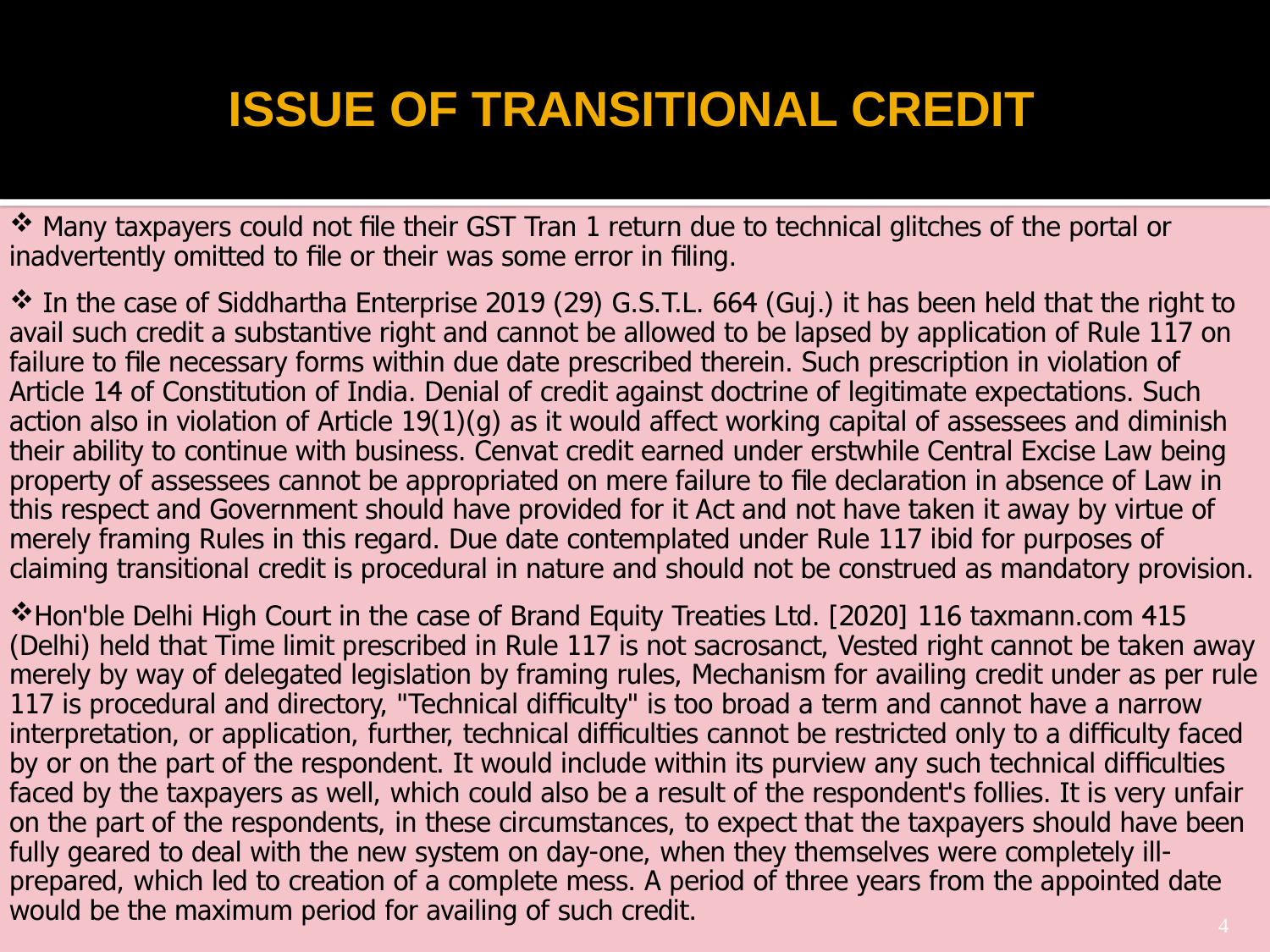

# ISSUE OF TRANSITIONAL CREDIT
 Many taxpayers could not file their GST Tran 1 return due to technical glitches of the portal or inadvertently omitted to file or their was some error in filing.
 In the case of Siddhartha Enterprise 2019 (29) G.S.T.L. 664 (Guj.) it has been held that the right to avail such credit a substantive right and cannot be allowed to be lapsed by application of Rule 117 on failure to file necessary forms within due date prescribed therein. Such prescription in violation of Article 14 of Constitution of India. Denial of credit against doctrine of legitimate expectations. Such action also in violation of Article 19(1)(g) as it would affect working capital of assessees and diminish their ability to continue with business. Cenvat credit earned under erstwhile Central Excise Law being property of assessees cannot be appropriated on mere failure to file declaration in absence of Law in this respect and Government should have provided for it Act and not have taken it away by virtue of merely framing Rules in this regard. Due date contemplated under Rule 117 ibid for purposes of claiming transitional credit is procedural in nature and should not be construed as mandatory provision.
Hon'ble Delhi High Court in the case of Brand Equity Treaties Ltd. [2020] 116 taxmann.com 415 (Delhi) held that Time limit prescribed in Rule 117 is not sacrosanct, Vested right cannot be taken away merely by way of delegated legislation by framing rules, Mechanism for availing credit under as per rule 117 is procedural and directory, "Technical difficulty" is too broad a term and cannot have a narrow interpretation, or application, further, technical difficulties cannot be restricted only to a difficulty faced by or on the part of the respondent. It would include within its purview any such technical difficulties faced by the taxpayers as well, which could also be a result of the respondent's follies. It is very unfair on the part of the respondents, in these circumstances, to expect that the taxpayers should have been fully geared to deal with the new system on day-one, when they themselves were completely ill-prepared, which led to creation of a complete mess. A period of three years from the appointed date would be the maximum period for availing of such credit.

4